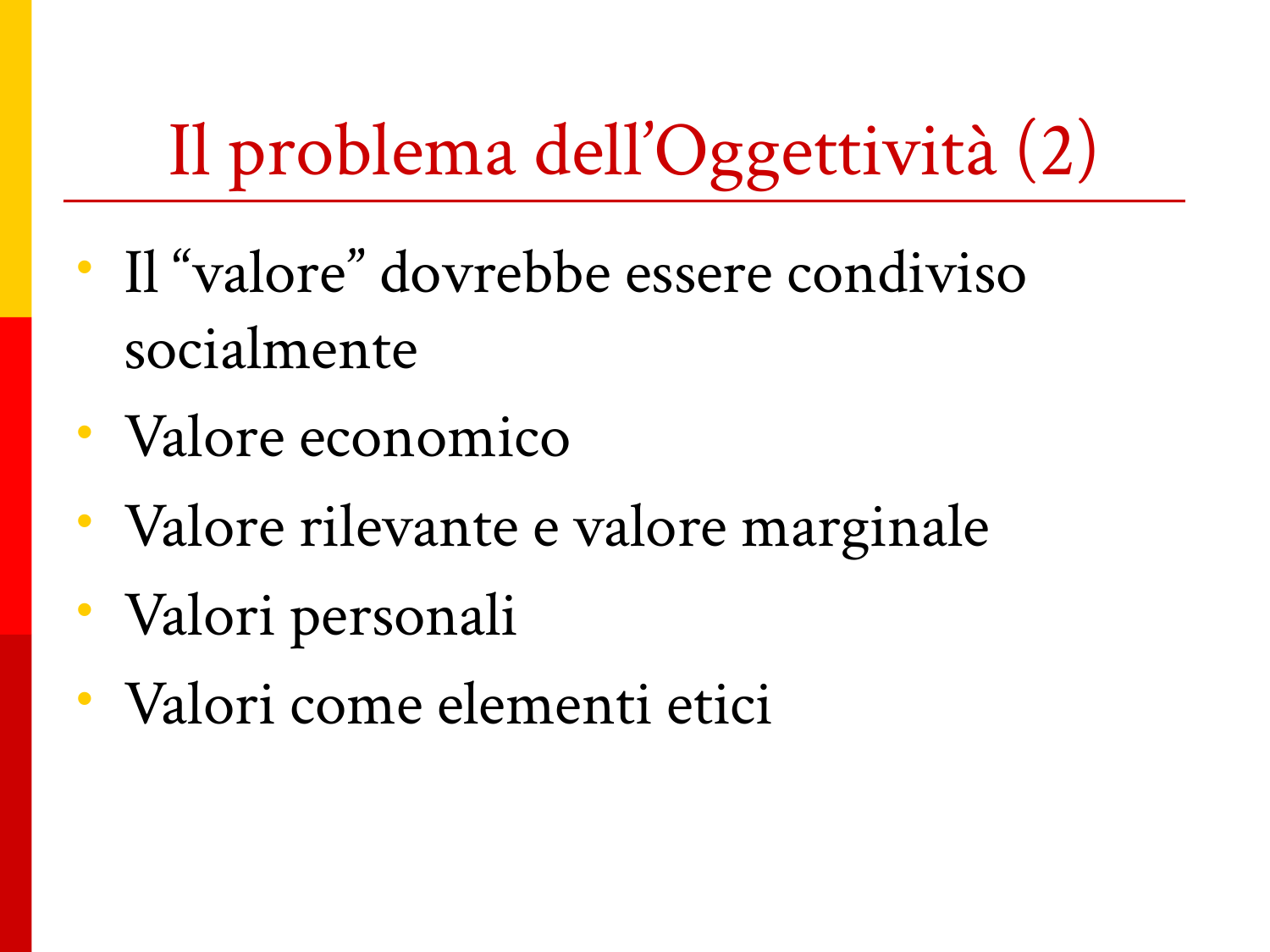

# Il problema dell’Oggettività (2)
Il “valore” dovrebbe essere condiviso socialmente
Valore economico
Valore rilevante e valore marginale
Valori personali
Valori come elementi etici